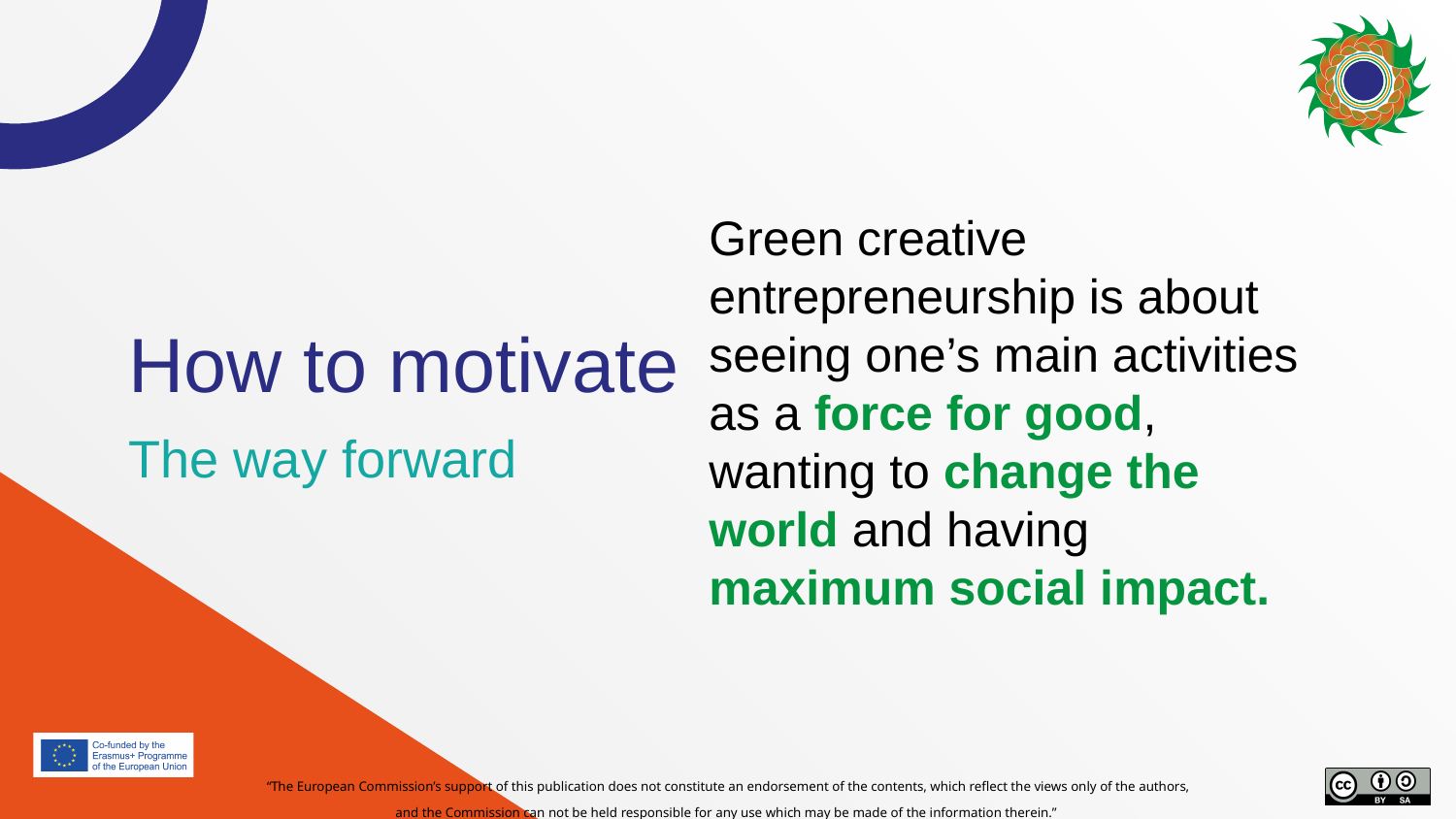

Green creative entrepreneurship is about seeing one’s main activities as a force for good, wanting to change the world and having maximum social impact.
# How to motivate
The way forward